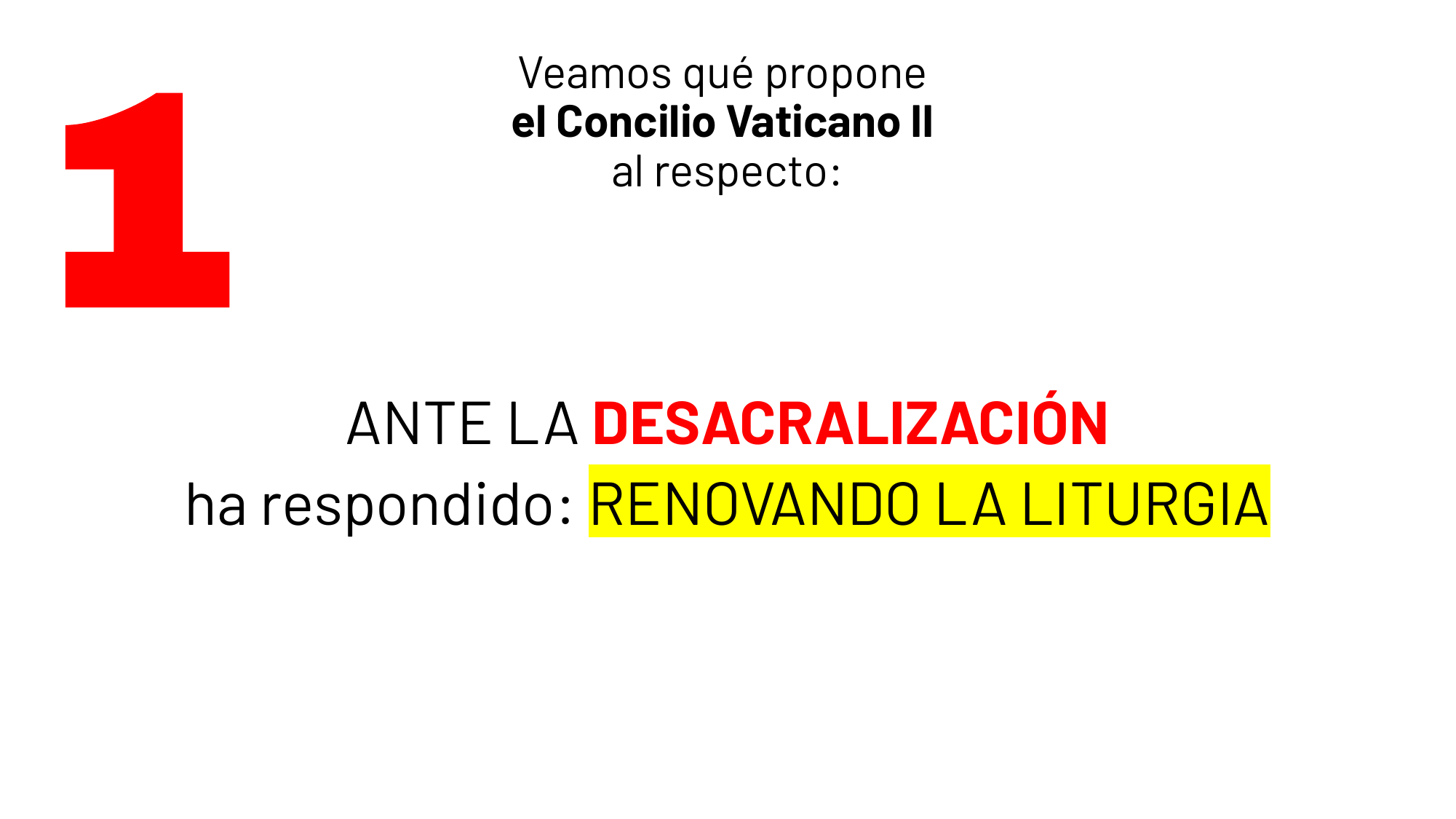

1
# Veamos qué propone el Concilio Vaticano II al respecto:

ANTE LA DESACRALIZACIÓN
ha respondido: RENOVANDO LA LITURGIA